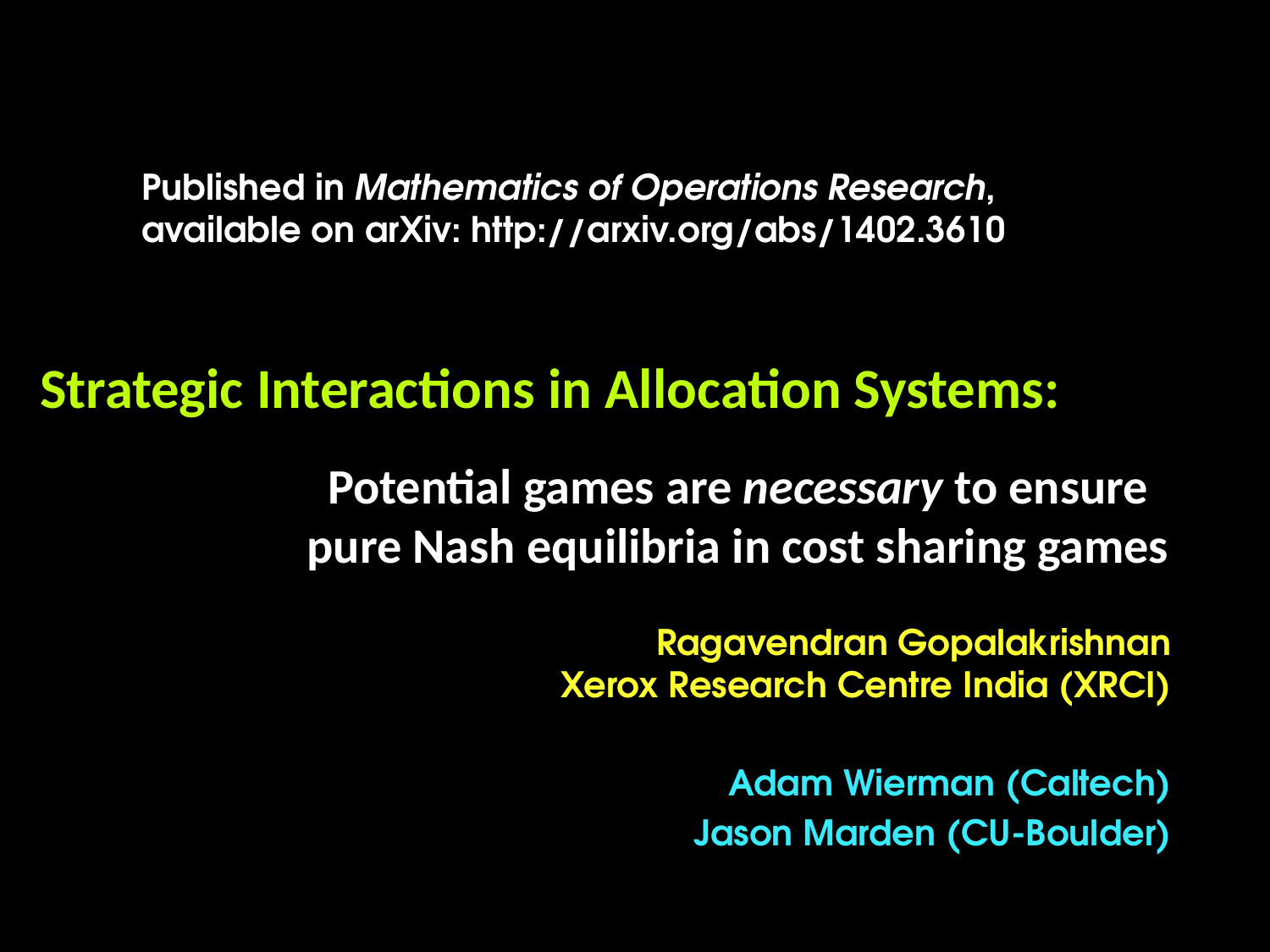

Published in Mathematics of Operations Research,
available on arXiv: http://arxiv.org/abs/1402.3610
Strategic Interactions in Allocation Systems:
Potential games are necessary to ensure pure Nash equilibria in cost sharing games
Ragavendran Gopalakrishnan
Xerox Research Centre India (XRCI)

Adam Wierman (Caltech)
Jason Marden (CU-Boulder)